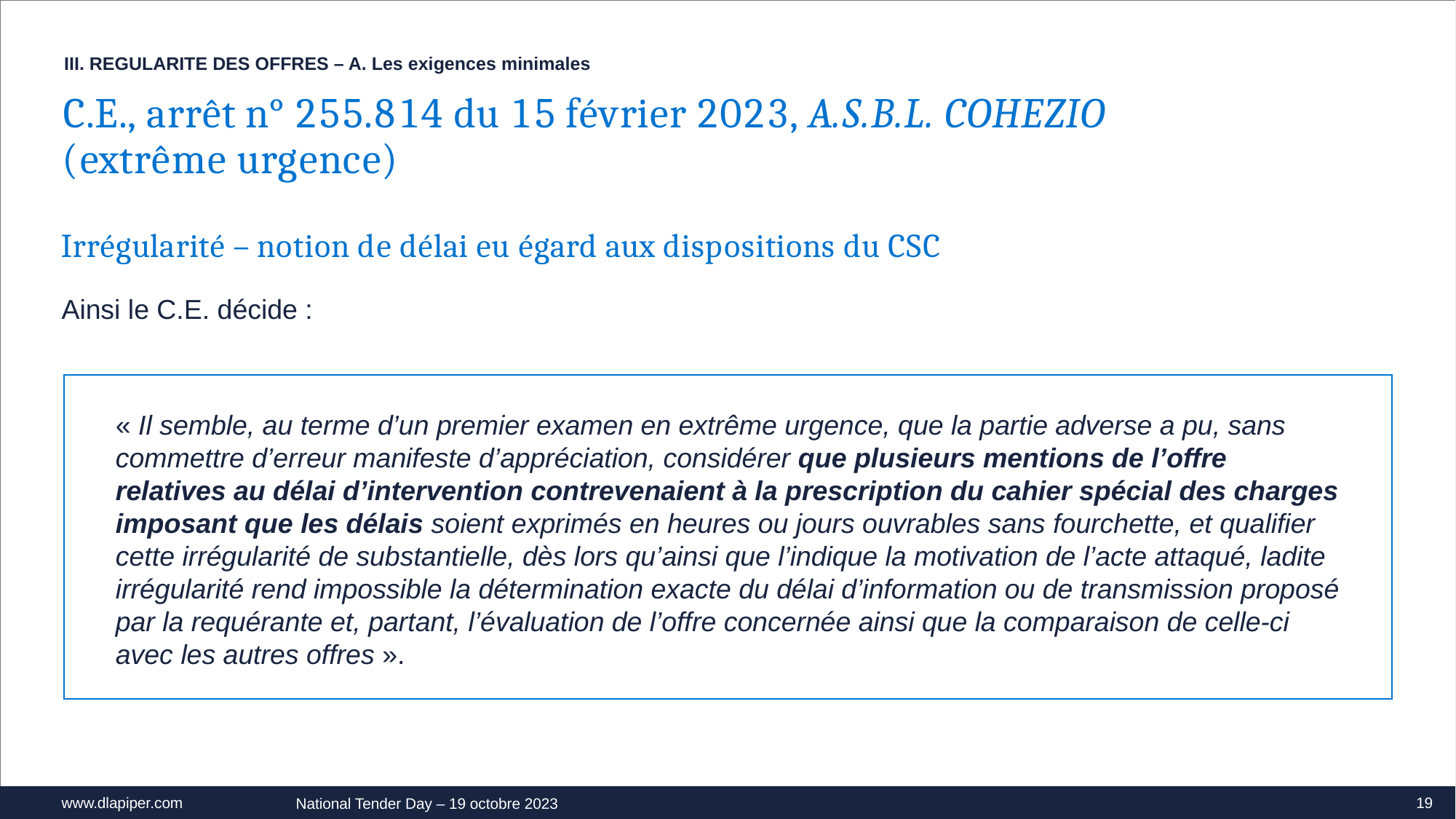

III. REGULARITE DES OFFRES – A. Les exigences minimales
C.E., arrêt n° 255.814 du 15 février 2023, A.S.B.L. COHEZIO  
(extrême urgence)
Irrégularité – notion de délai eu égard aux dispositions du CSC
Ainsi le C.E. décide :

« Il semble, au terme d’un premier examen en extrême urgence, que la partie adverse a pu, sans commettre d’erreur manifeste d’appréciation, considérer que plusieurs mentions de l’offre relatives au délai d’intervention contrevenaient à la prescription du cahier spécial des charges imposant que les délais soient exprimés en heures ou jours ouvrables sans fourchette, et qualifier cette irrégularité de substantielle, dès lors qu’ainsi que l’indique la motivation de l’acte attaqué, ladite irrégularité rend impossible la détermination exacte du délai d’information ou de transmission proposé par la requérante et, partant, l’évaluation de l’offre concernée ainsi que la comparaison de celle-ci avec les autres offres ».
19
National Tender Day – 19 octobre 2023